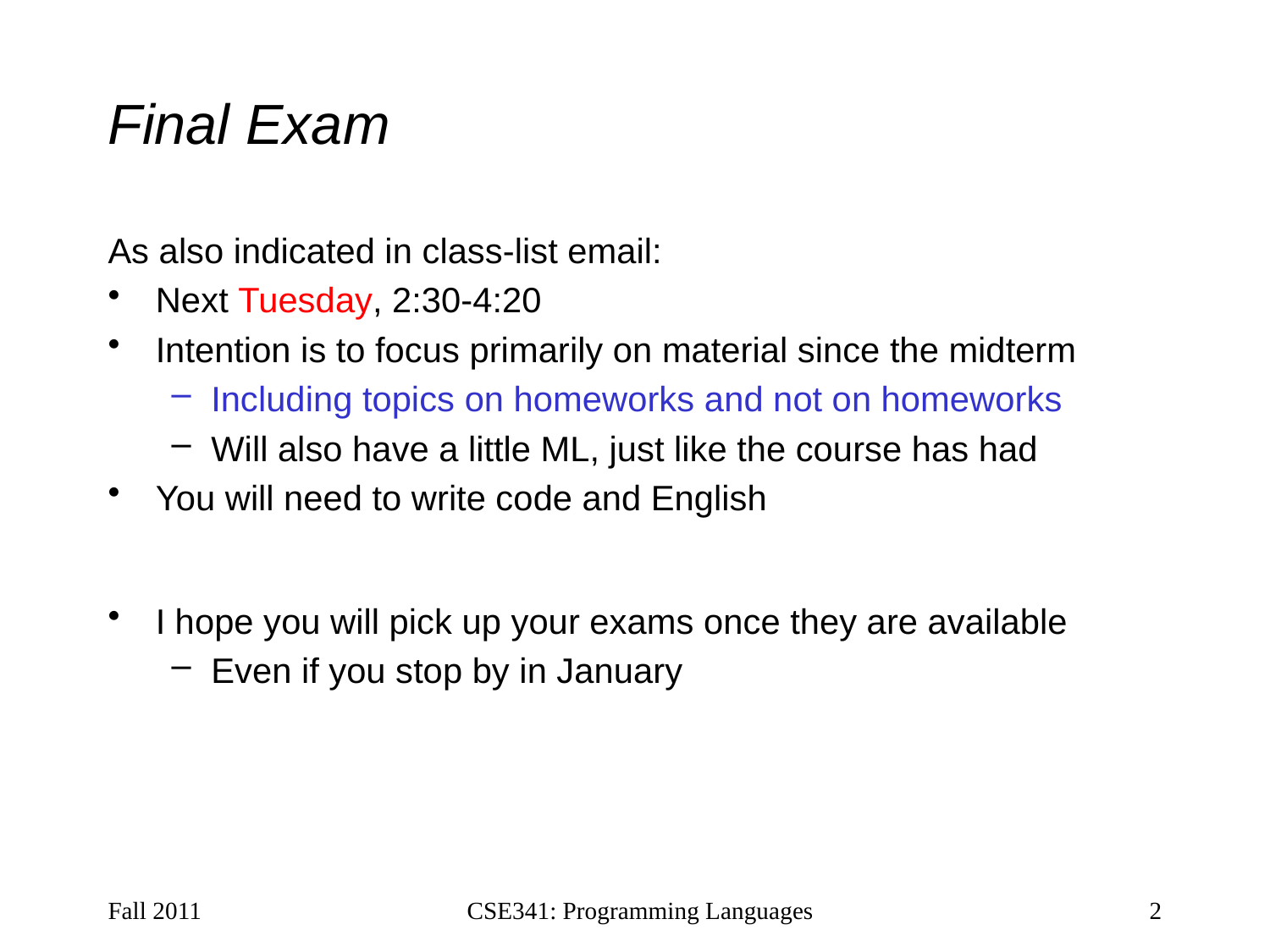

# Final Exam
As also indicated in class-list email:
Next Tuesday, 2:30-4:20
Intention is to focus primarily on material since the midterm
Including topics on homeworks and not on homeworks
Will also have a little ML, just like the course has had
You will need to write code and English

I hope you will pick up your exams once they are available
Even if you stop by in January

Fall 2011
CSE341: Programming Languages
2